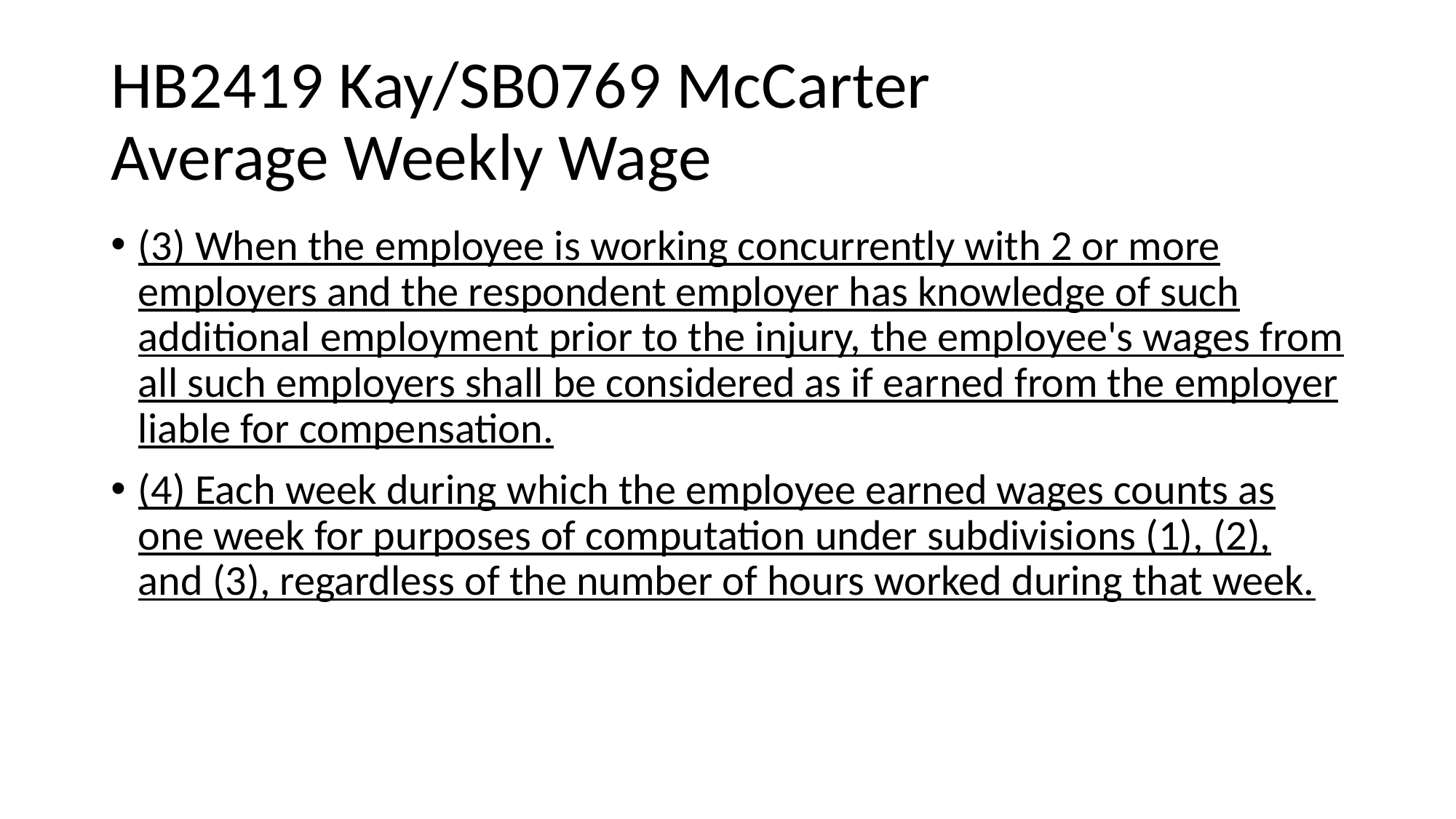

# HB2419 Kay/SB0769 McCarter Average Weekly Wage
(3) When the employee is working concurrently with 2 or more employers and the respondent employer has knowledge of such additional employment prior to the injury, the employee's wages from all such employers shall be considered as if earned from the employer liable for compensation.
(4) Each week during which the employee earned wages counts as one week for purposes of computation under subdivisions (1), (2), and (3), regardless of the number of hours worked during that week.